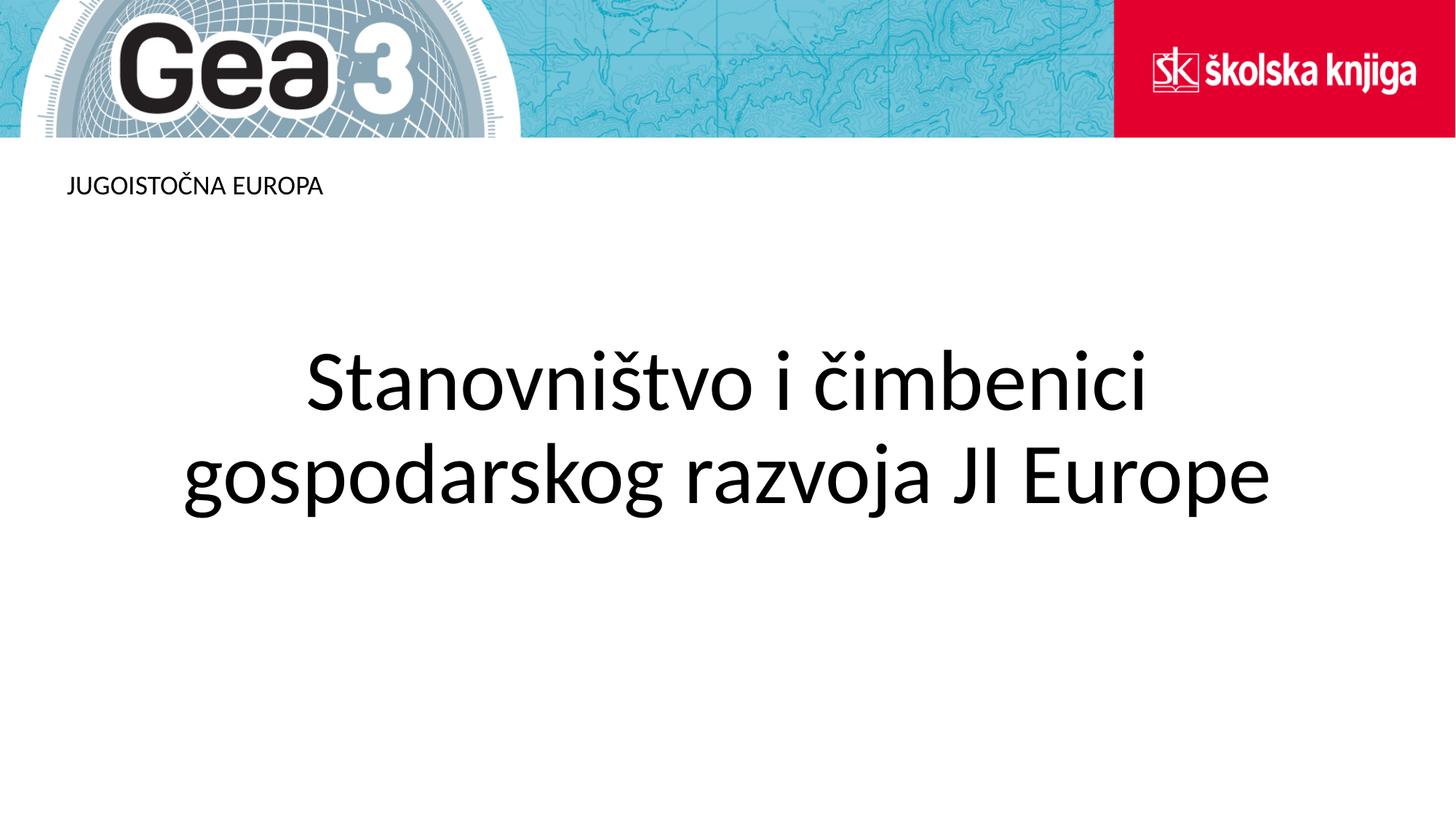

JUGOISTOČNA EUROPA
# Stanovništvo i čimbenici gospodarskog razvoja JI Europe